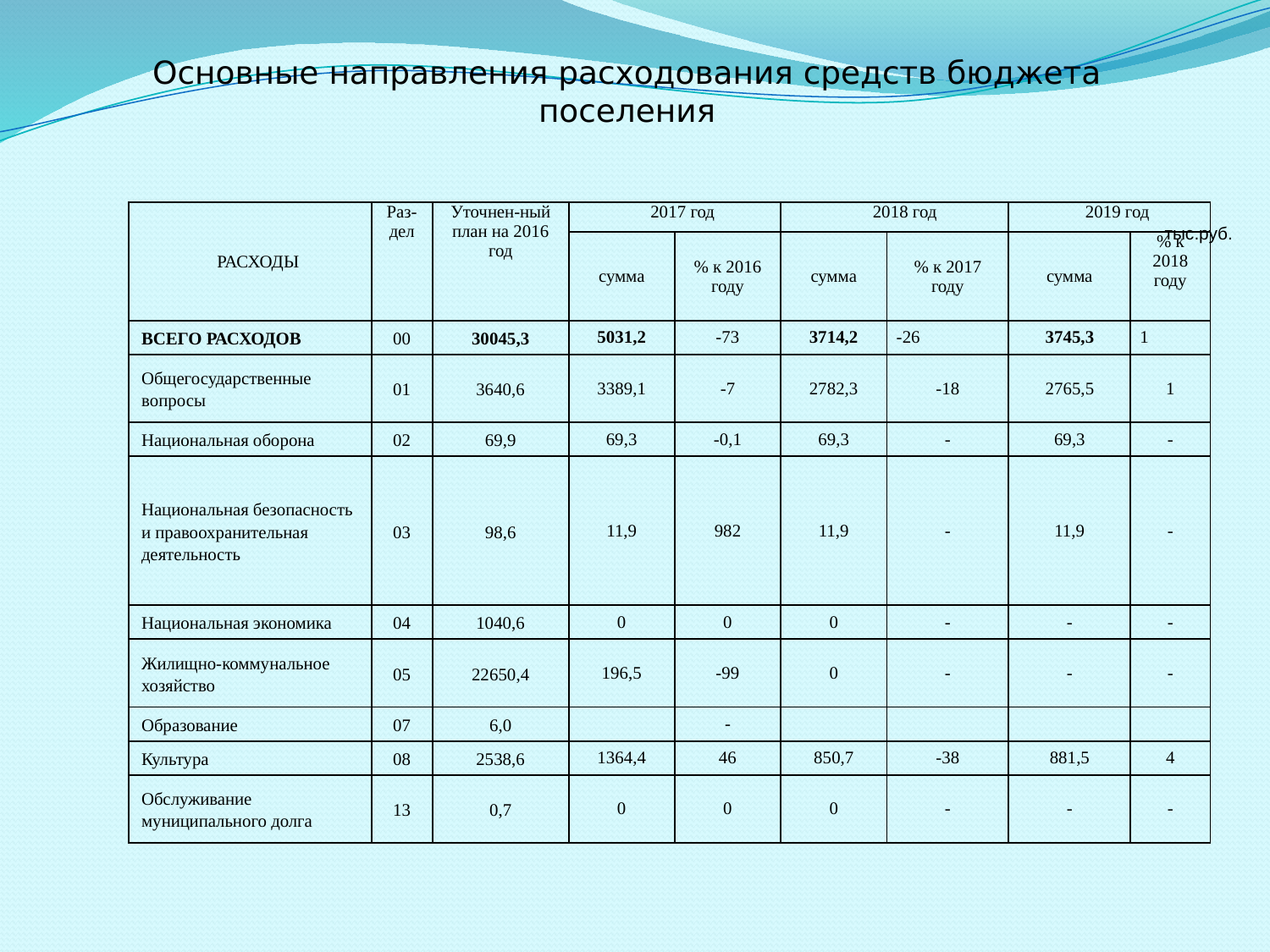

Основные направления расходования средств бюджета поселения

| РАСХОДЫ | Раз-дел | Уточнен-ный план на 2016 год | 2017 год |  | 2018 год |  | 2019 год |  |
| --- | --- | --- | --- | --- | --- | --- | --- | --- |
|  |  |  | сумма | % к 2016 году | сумма | % к 2017 году | сумма | % к 2018 году |
| ВСЕГО РАСХОДОВ | 00 | 30045,3 | 5031,2 | -73 | 3714,2 | -26 | 3745,3 | 1 |
| Общегосударственные вопросы | 01 | 3640,6 | 3389,1 | -7 | 2782,3 | -18 | 2765,5 | 1 |
| Национальная оборона | 02 | 69,9 | 69,3 | -0,1 | 69,3 | - | 69,3 | - |
| Национальная безопасность и правоохранительная деятельность | 03 | 98,6 | 11,9 | 982 | 11,9 | - | 11,9 | - |
| Национальная экономика | 04 | 1040,6 | 0 | 0 | 0 | - | - | - |
| Жилищно-коммунальное хозяйство | 05 | 22650,4 | 196,5 | -99 | 0 | - | - | - |
| Образование | 07 | 6,0 |  | - |  |  |  |  |
| Культура | 08 | 2538,6 | 1364,4 | 46 | 850,7 | -38 | 881,5 | 4 |
| Обслуживание муниципального долга | 13 | 0,7 | 0 | 0 | 0 | - | - | - |
тыс.руб.